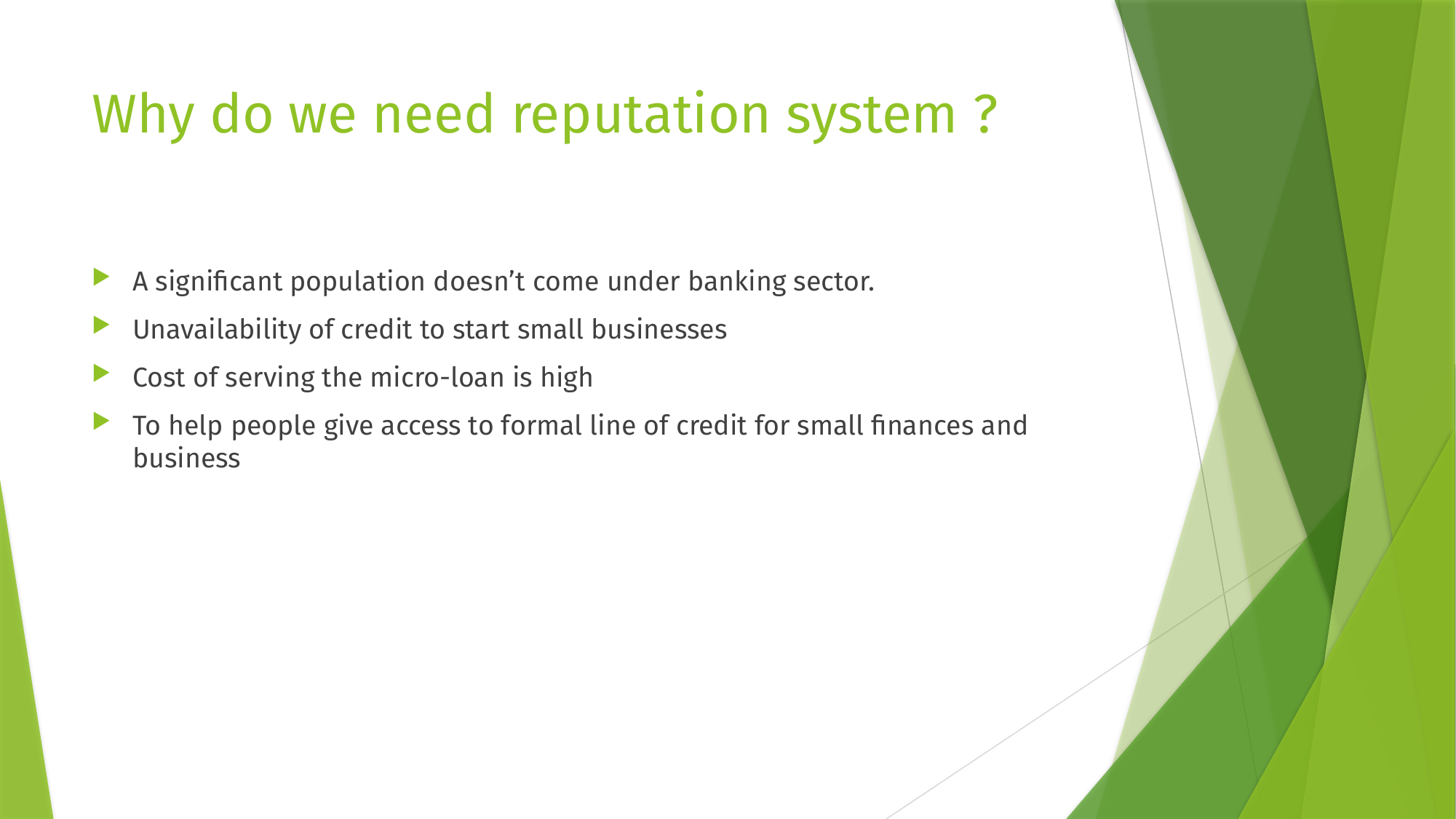

# Why do we need reputation system ?
A significant population doesn’t come under banking sector.
Unavailability of credit to start small businesses
Cost of serving the micro-loan is high
To help people give access to formal line of credit for small finances and business